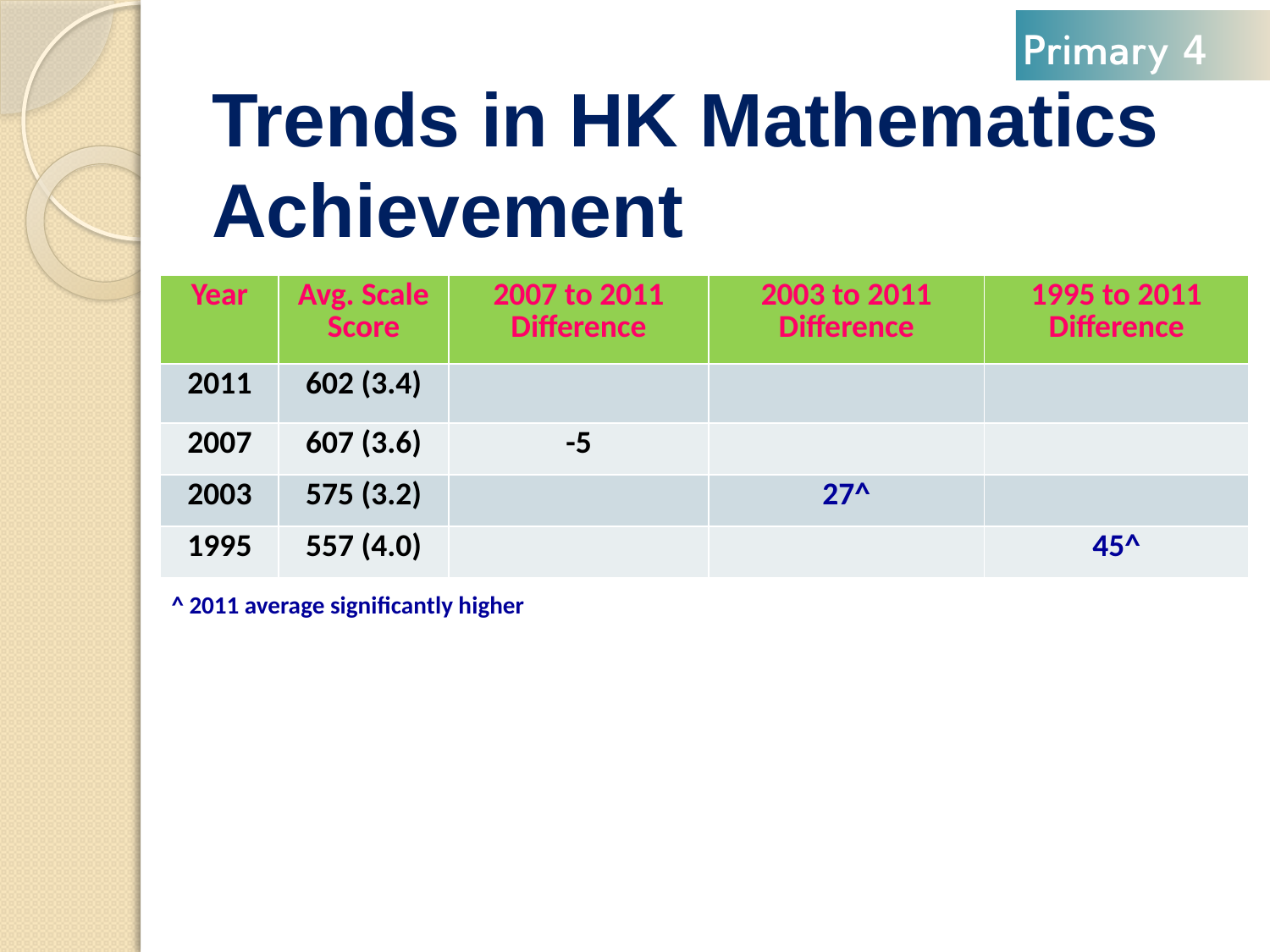

Primary 4
# Trends in HK Mathematics Achievement
| Year | Avg. Scale Score | 2007 to 2011 Difference | 2003 to 2011 Difference | 1995 to 2011 Difference |
| --- | --- | --- | --- | --- |
| 2011 | 602 (3.4) |  |  |  |
| 2007 | 607 (3.6) | -5 |  |  |
| 2003 | 575 (3.2) |  | 27^ |  |
| 1995 | 557 (4.0) |  |  | 45^ |
^ 2011 average significantly higher